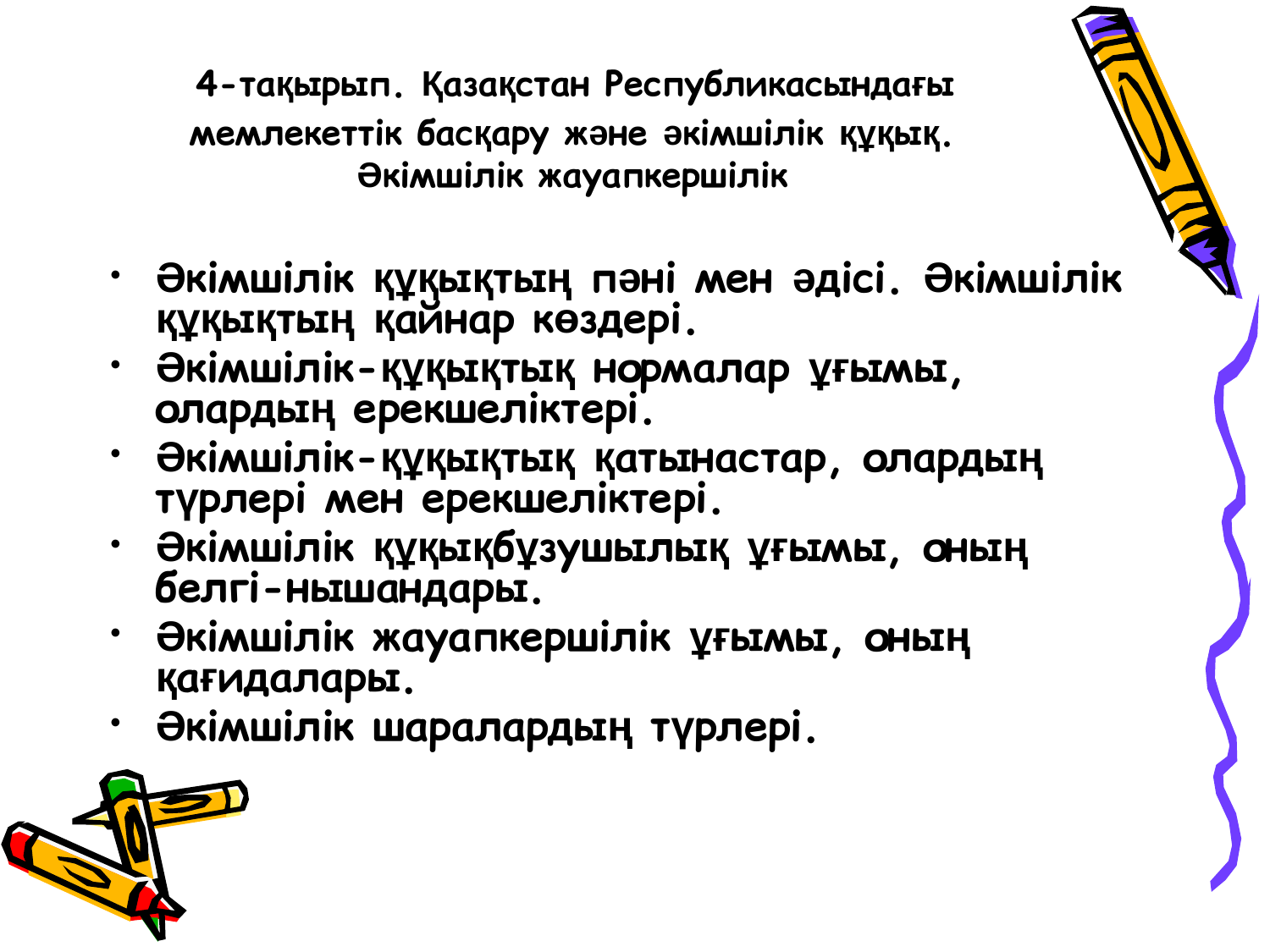

# 4-тақырып. Қазақстан Республикасындағы  мемлекеттік басқару және әкімшілік құқық. Әкімшілік жауапкершілік
Әкімшілік құқықтың пәні мен әдісі. Әкімшілік құқықтың қайнар көздері.
Әкімшілік-құқықтық нормалар ұғымы, олардың ерекшеліктері.
Әкімшілік-құқықтық қатынастар, олардың түрлері мен ерекшеліктері.
Әкімшілік құқықбұзушылық ұғымы, оның белгі-нышандары.
Әкімшілік жауапкершілік ұғымы, оның қағидалары.
Әкімшілік шаралардың түрлері.